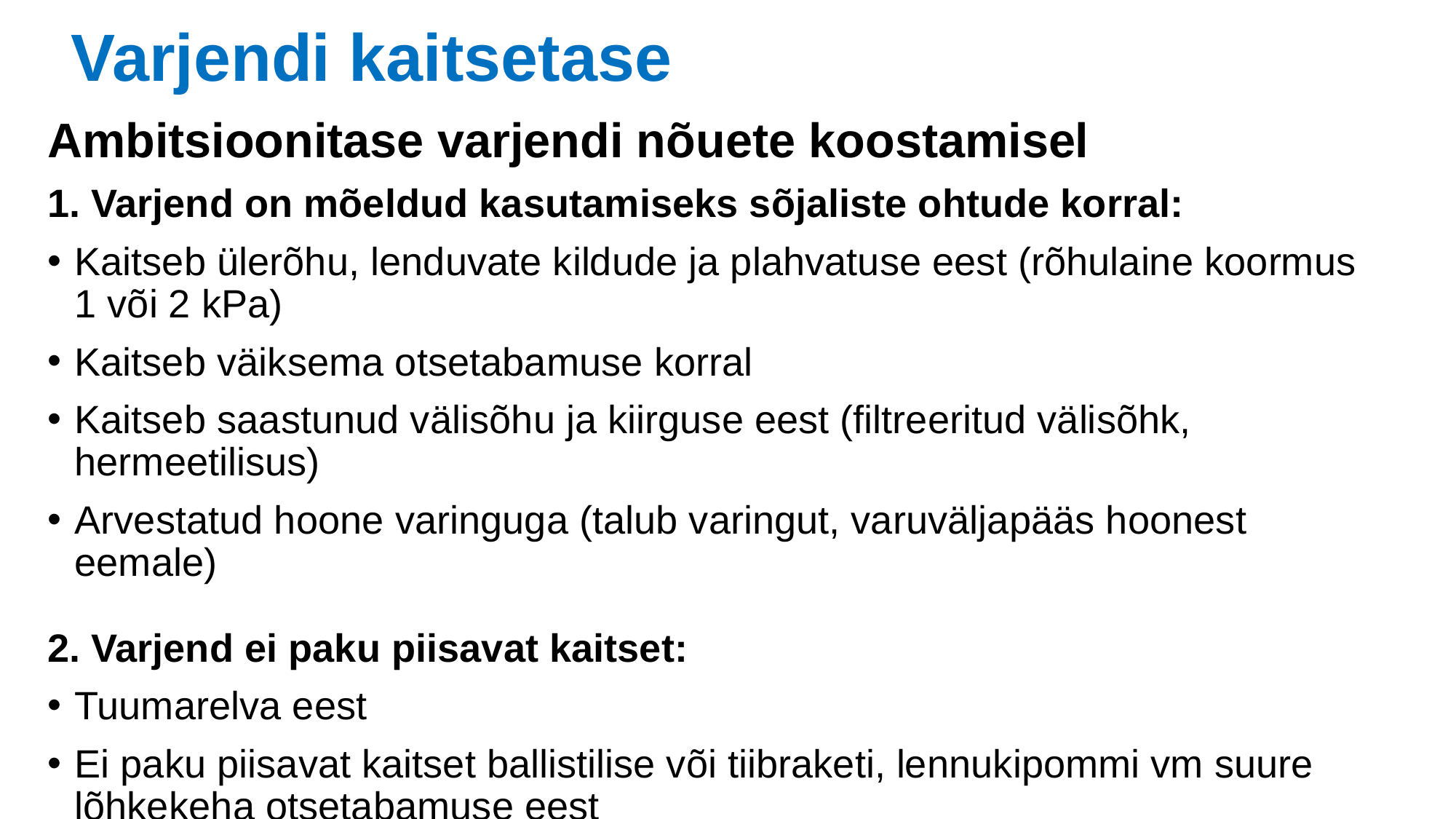

# Varjendi kaitsetase

Ambitsioonitase varjendi nõuete koostamisel
1. Varjend on mõeldud kasutamiseks sõjaliste ohtude korral:
Kaitseb ülerõhu, lenduvate kildude ja plahvatuse eest (rõhulaine koormus 1 või 2 kPa)
Kaitseb väiksema otsetabamuse korral
Kaitseb saastunud välisõhu ja kiirguse eest (filtreeritud välisõhk, hermeetilisus)
Arvestatud hoone varinguga (talub varingut, varuväljapääs hoonest eemale)

2. Varjend ei paku piisavat kaitset:
Tuumarelva eest
Ei paku piisavat kaitset ballistilise või tiibraketi, lennukipommi vm suure lõhkekeha otsetabamuse eest